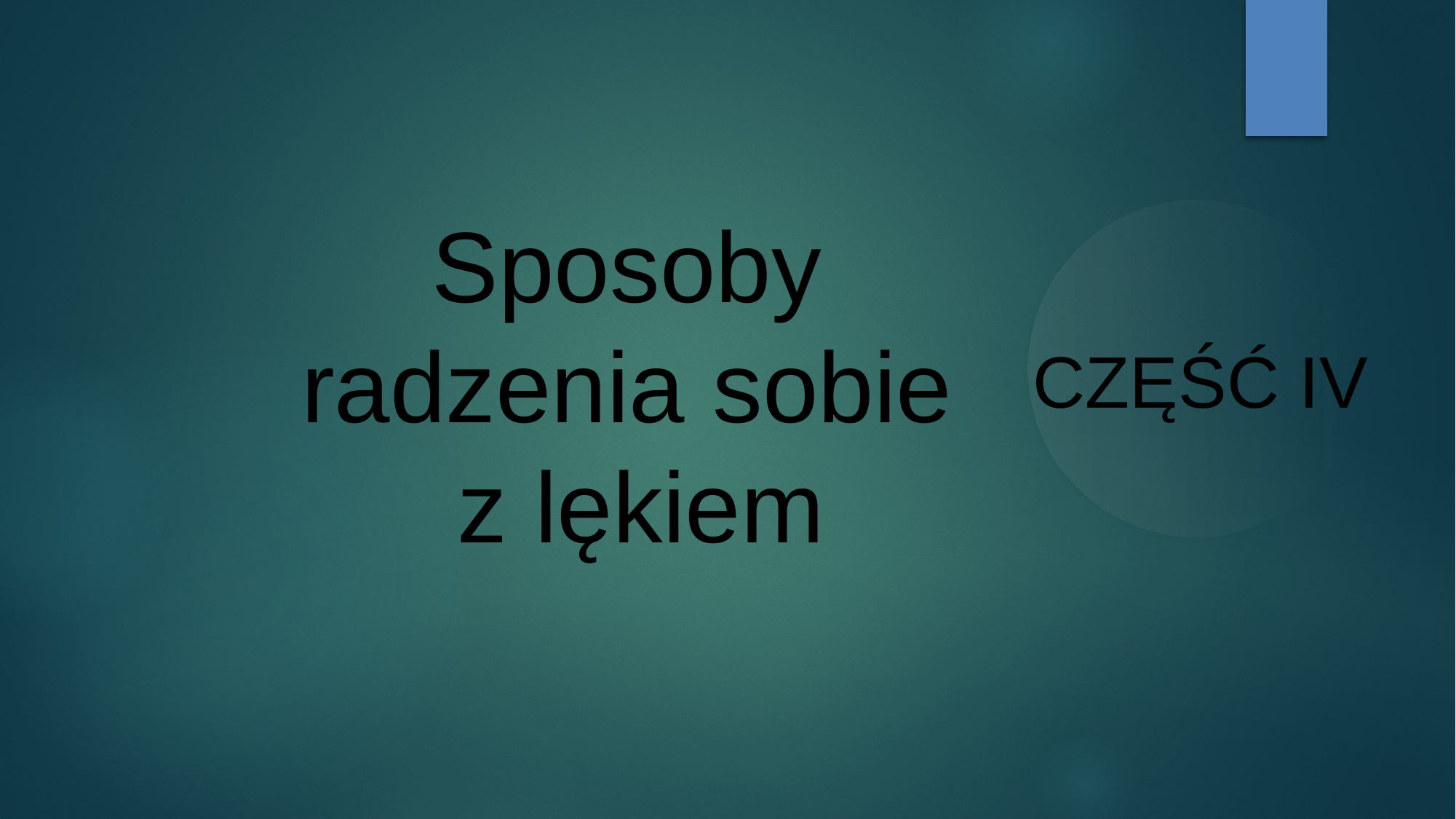

Sposoby
radzenia sobie
z lękiem
CZĘŚĆ IV